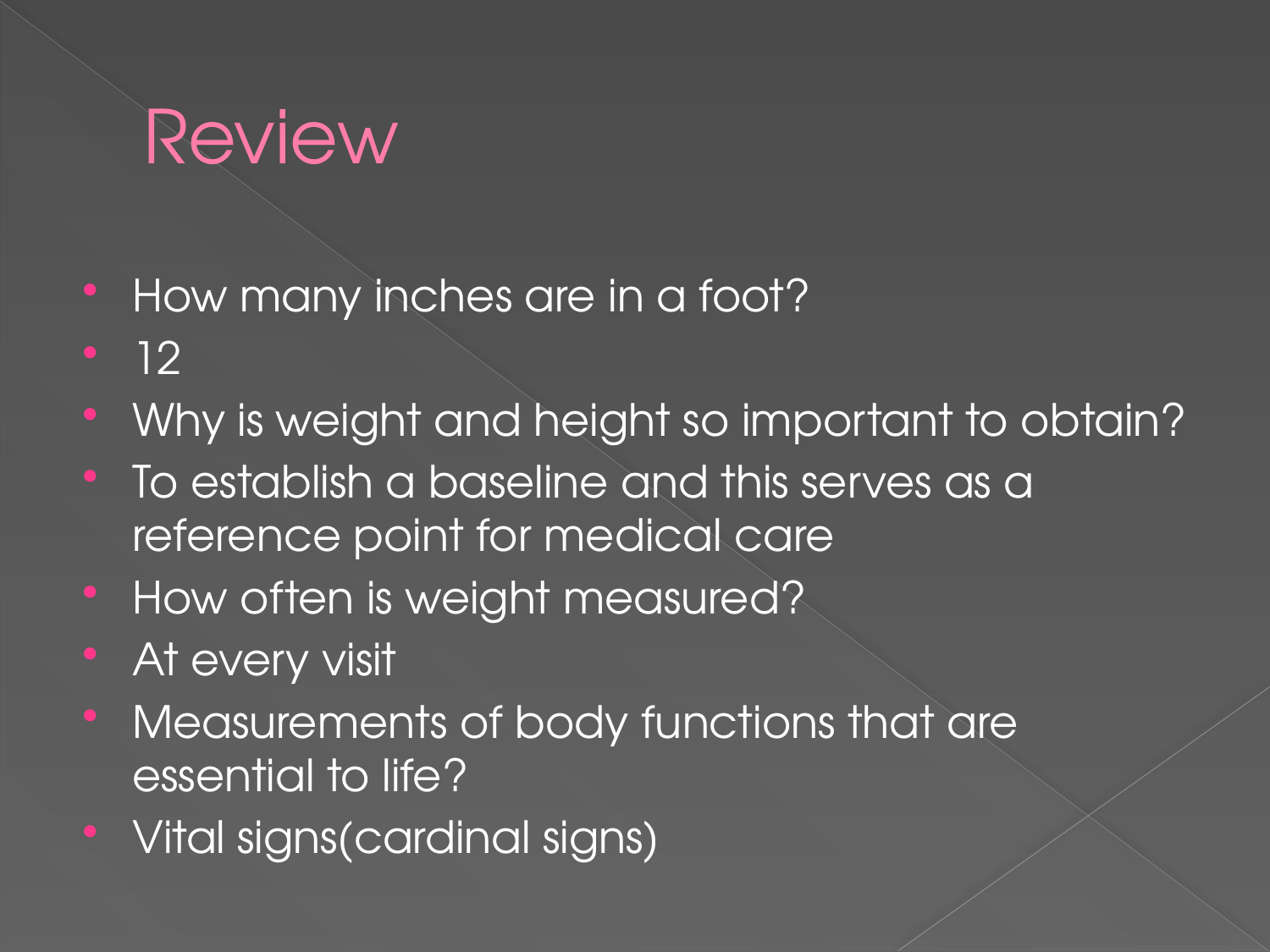

# Review
How many inches are in a foot?
12
Why is weight and height so important to obtain?
To establish a baseline and this serves as a reference point for medical care
How often is weight measured?
At every visit
Measurements of body functions that are essential to life?
Vital signs(cardinal signs)